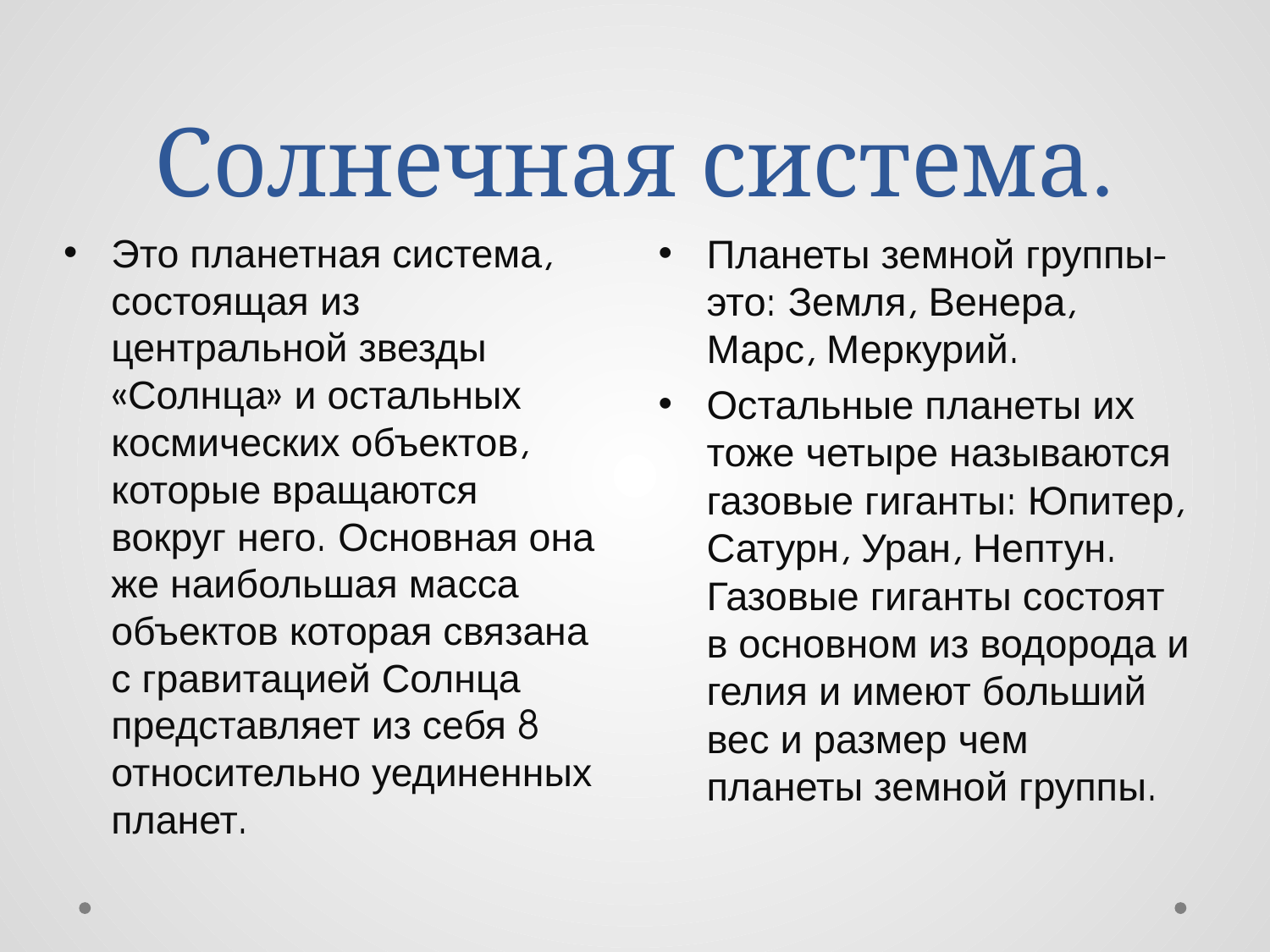

# Солнечная система.
Это планетная система, состоящая из центральной звезды «Солнца» и остальных космических объектов, которые вращаются вокруг него. Основная она же наибольшая масса объектов которая связана с гравитацией Солнца представляет из себя 8 относительно уединенных планет.
Планеты земной группы- это: Земля, Венера, Марс, Меркурий.
Остальные планеты их тоже четыре называются газовые гиганты: Юпитер, Сатурн, Уран, Нептун. Газовые гиганты состоят в основном из водорода и гелия и имеют больший вес и размер чем планеты земной группы.